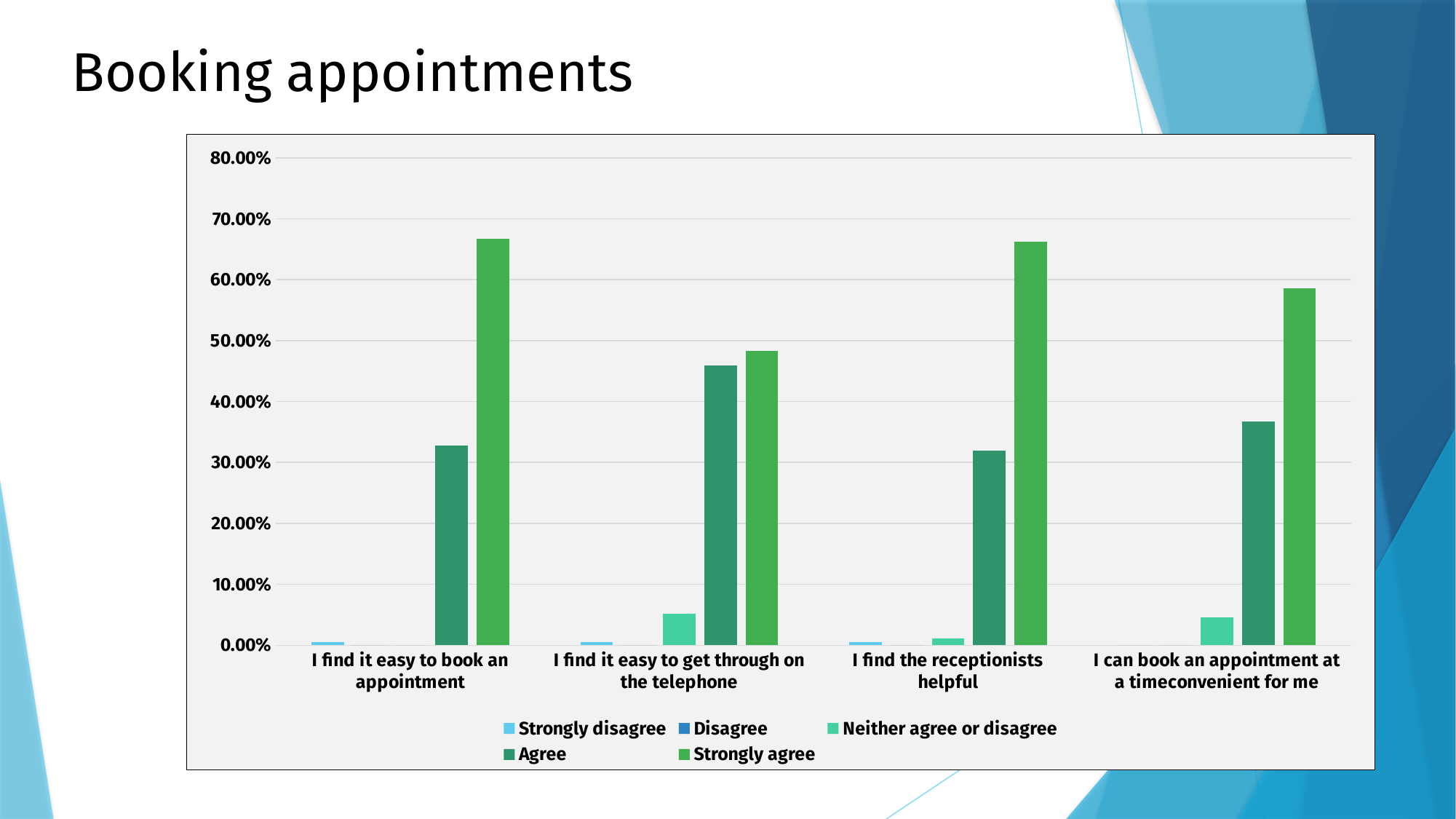

# Booking appointments

### Chart

| Category | Strongly disagree | Disagree | Neither agree or disagree | Agree | Strongly agree |
|---|---|---|---|---|---|
| I find it easy to book an appointment | 0.005600000000000001 | 0.0 | 0.0 | 0.3277 | 0.6667000000000001 |
| I find it easy to get through on the telephone | 0.005699999999999999 | 0.0 | 0.0517 | 0.4598 | 0.4828 |
| I find the receptionists helpful | 0.005699999999999999 | 0.0 | 0.0114 | 0.32 | 0.6629 |
| I can book an appointment at a timeconvenient for me | 0.0 | 0.0 | 0.046 | 0.3678 | 0.5861999999999999 |